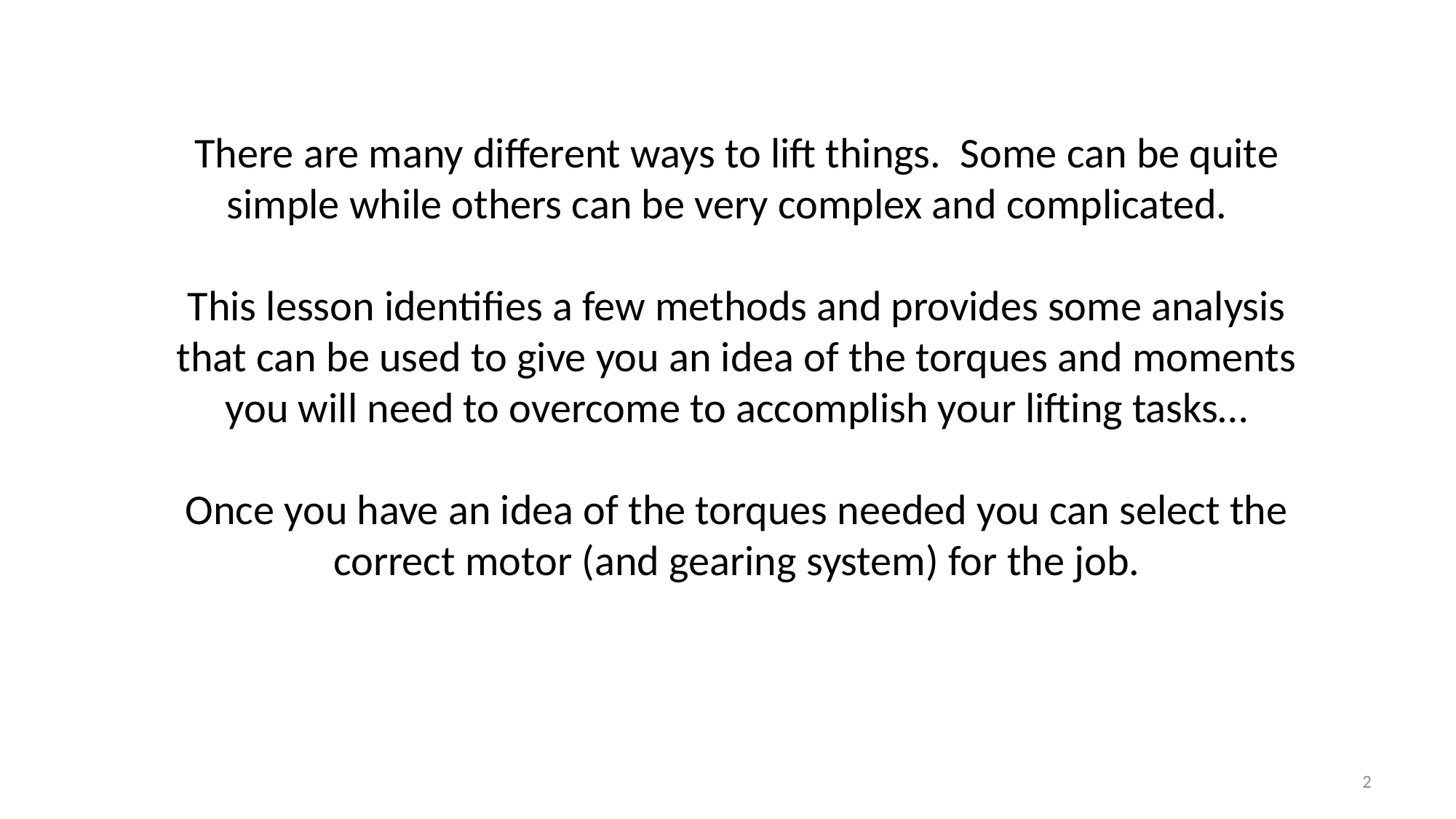

There are many different ways to lift things.  Some can be quite simple while others can be very complex and complicated.

This lesson identifies a few methods and provides some analysis that can be used to give you an idea of the torques and moments you will need to overcome to accomplish your lifting tasks…

Once you have an idea of the torques needed you can select the correct motor (and gearing system) for the job.
2